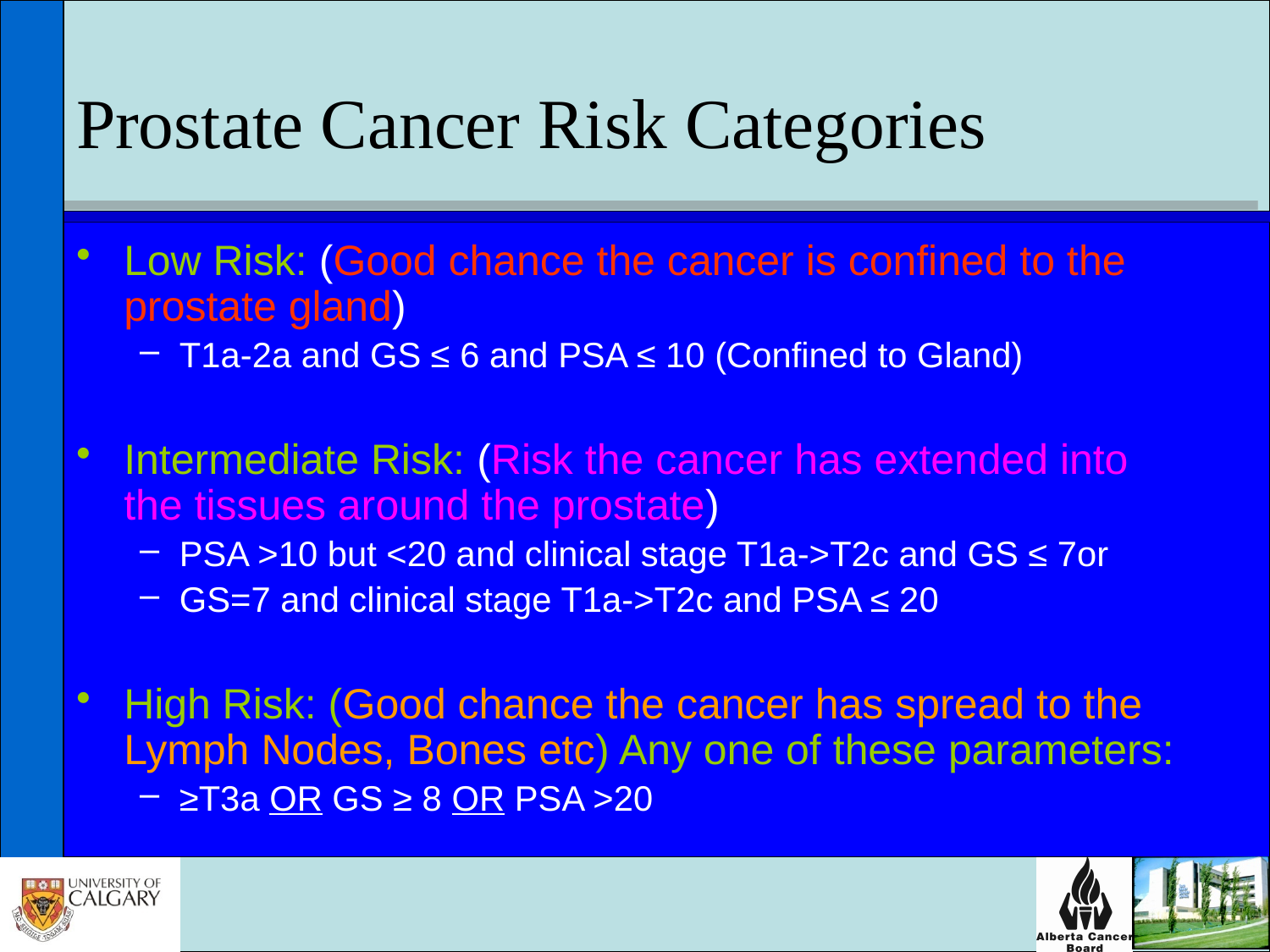

# Prostate Cancer Risk Categories
Low Risk: (Good chance the cancer is confined to the prostate gland)
T1a-2a and GS ≤ 6 and PSA ≤ 10 (Confined to Gland)

Intermediate Risk: (Risk the cancer has extended into the tissues around the prostate)
PSA >10 but <20 and clinical stage T1a->T2c and GS ≤ 7or
GS=7 and clinical stage T1a->T2c and PSA ≤ 20

High Risk: (Good chance the cancer has spread to the Lymph Nodes, Bones etc) Any one of these parameters:
≥T3a OR GS ≥ 8 OR PSA >20